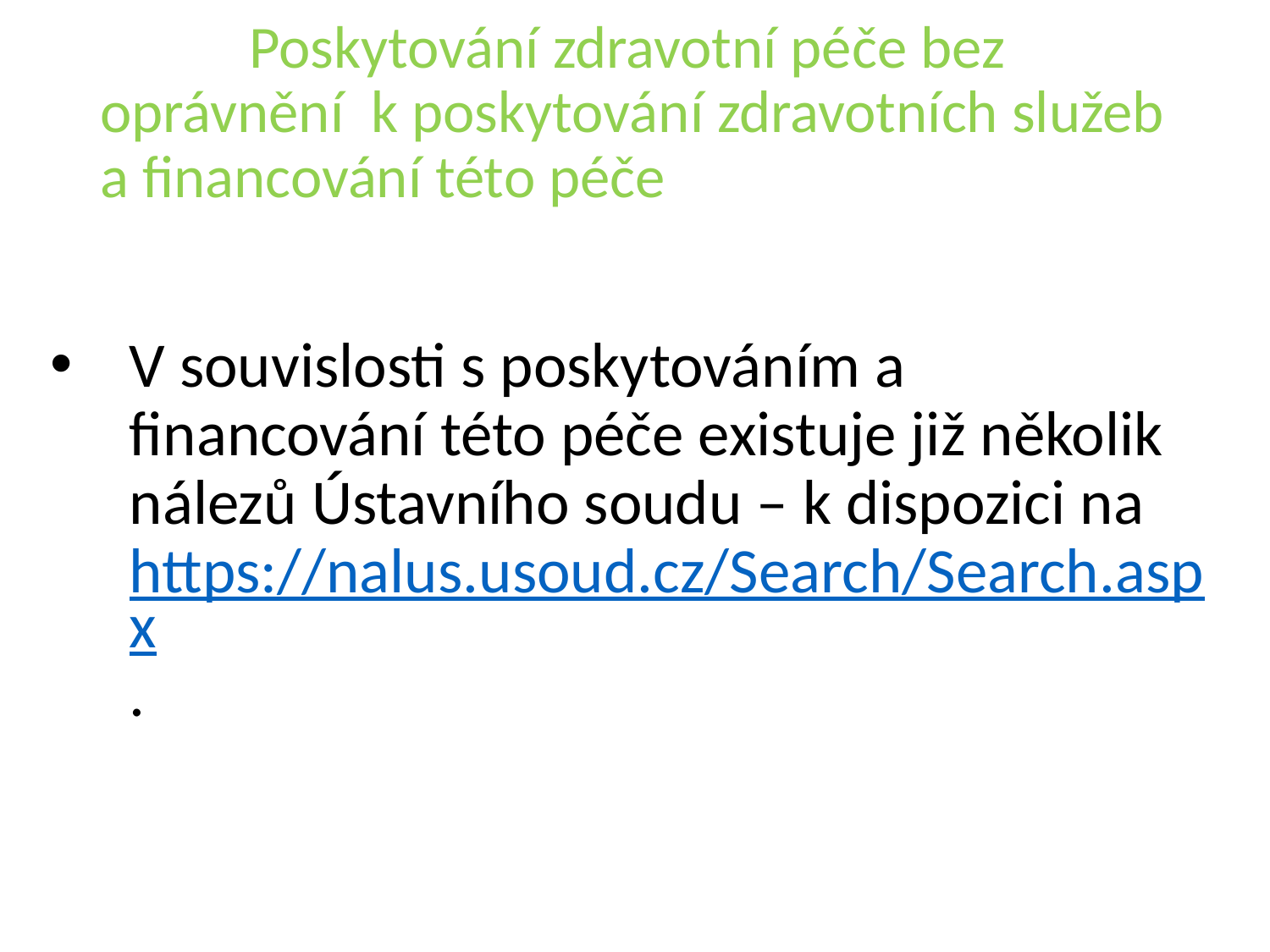

# Poskytování zdravotní péče bez oprávnění  k poskytování zdravotních služeb a financování této péče
V souvislosti s poskytováním a financování této péče existuje již několik nálezů Ústavního soudu – k dispozici na https://nalus.usoud.cz/Search/Search.aspx.